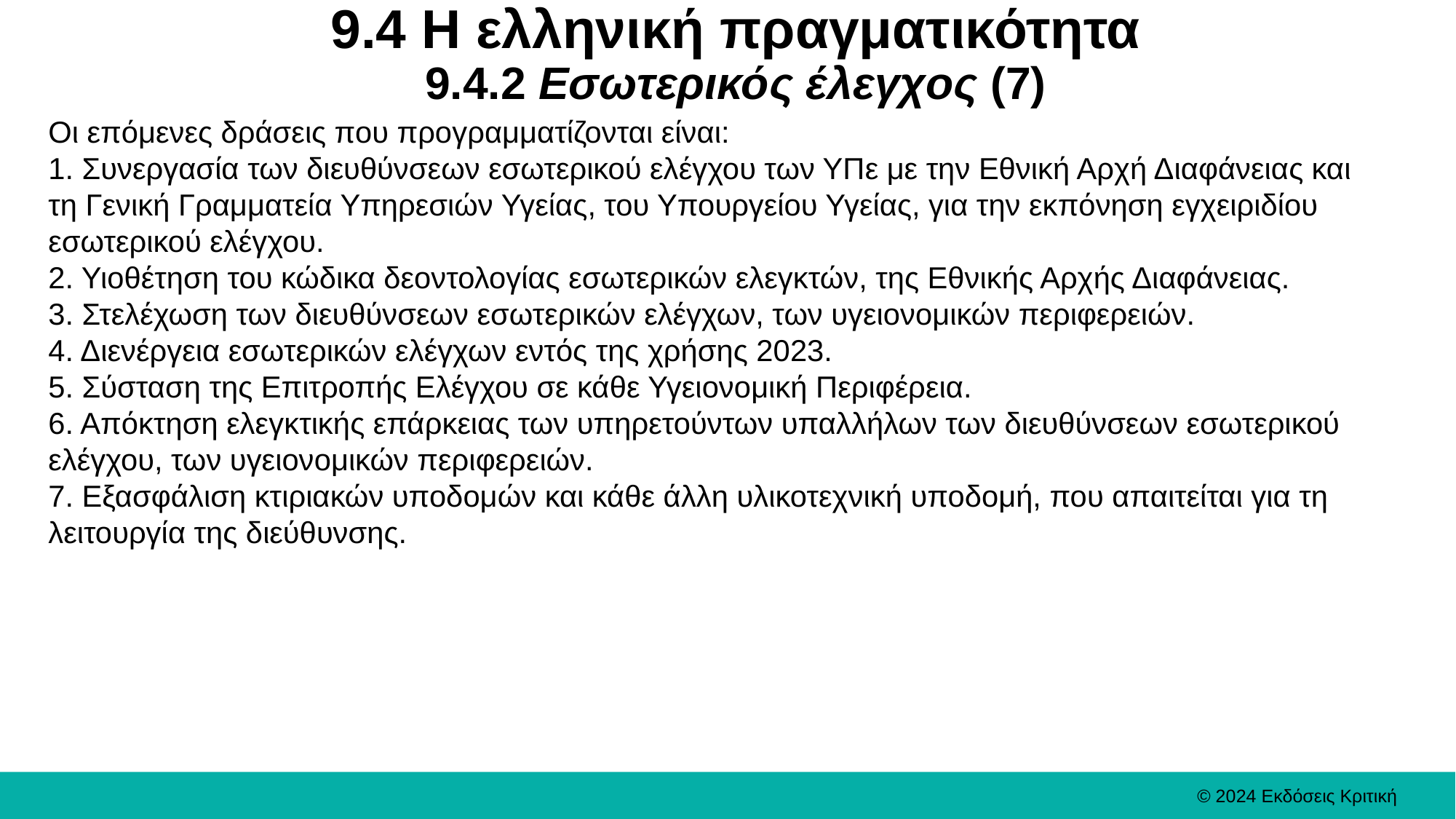

# 9.4 Η ελληνική πραγματικότητα 9.4.2 Εσωτερικός έλεγχος (7)
Οι επόμενες δράσεις που προγραμματίζονται είναι:
1. Συνεργασία των διευθύνσεων εσωτερικού ελέγχου των ΥΠε με την Εθνική Αρχή Διαφάνειας και τη Γενική Γραμματεία Υπηρεσιών Υγείας, του Υπουργείου Υγείας, για την εκπόνηση εγχειριδίου εσωτερικού ελέγχου.
2. Υιοθέτηση του κώδικα δεοντολογίας εσωτερικών ελεγκτών, της Εθνικής Αρχής Διαφάνειας.
3. Στελέχωση των διευθύνσεων εσωτερικών ελέγχων, των υγειονομικών περιφερειών.
4. Διενέργεια εσωτερικών ελέγχων εντός της χρήσης 2023.
5. Σύσταση της Επιτροπής Ελέγχου σε κάθε Υγειονομική Περιφέρεια.
6. Απόκτηση ελεγκτικής επάρκειας των υπηρετούντων υπαλλήλων των διευθύνσεων εσωτερικού ελέγχου, των υγειονομικών περιφερειών.
7. Εξασφάλιση κτιριακών υποδομών και κάθε άλλη υλικοτεχνική υποδομή, που απαιτείται για τη λειτουργία της διεύθυνσης.

© 2024 Εκδόσεις Κριτική